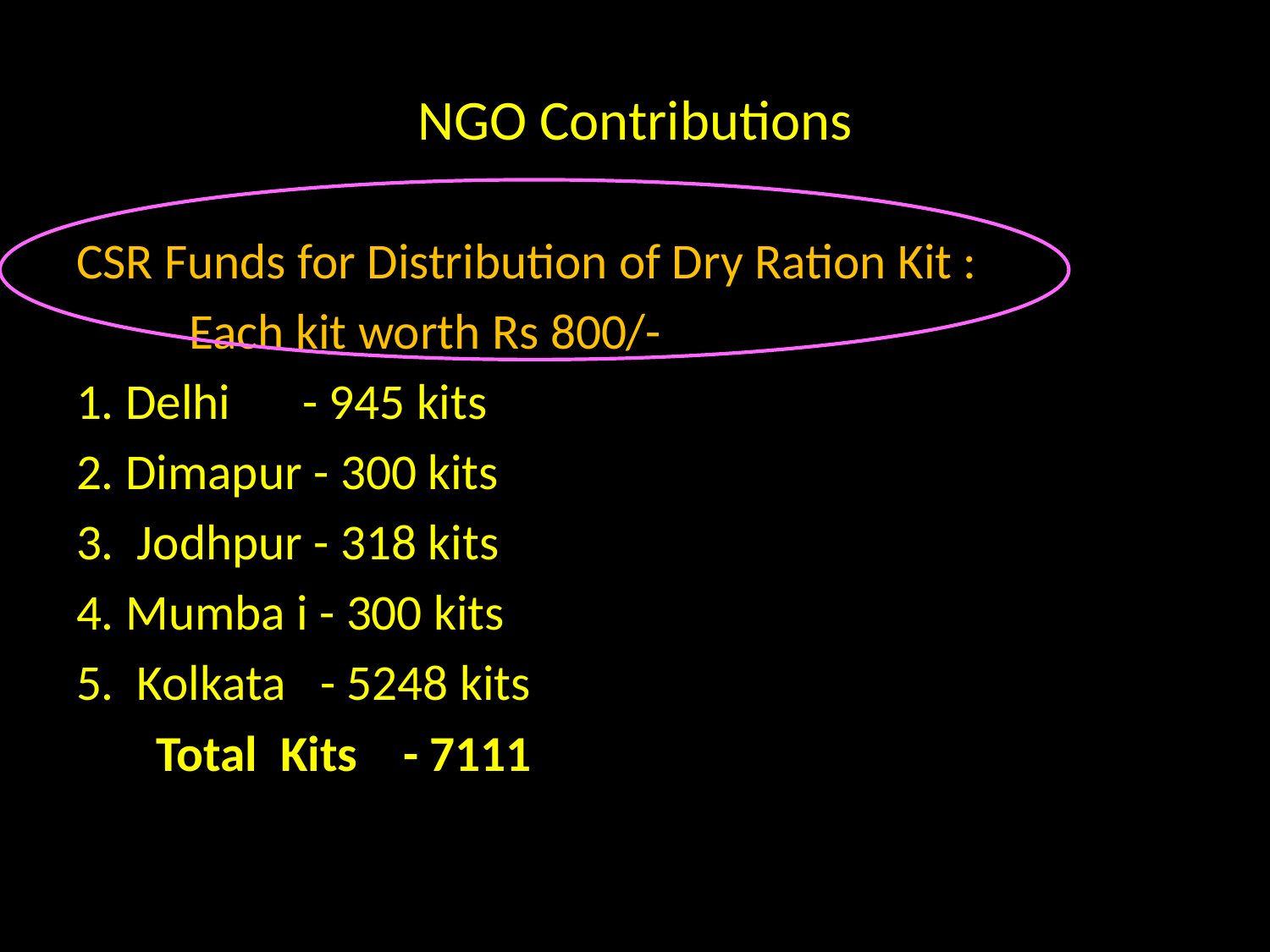

# NGO Contributions

CSR Funds for Distribution of Dry Ration Kit :
	Each kit worth Rs 800/-
1. Delhi 	- 945 kits
2. Dimapur - 300 kits
3.  Jodhpur - 318 kits
4. Mumba i - 300 kits
5.  Kolkata   - 5248 kits
       Total  Kits    - 7111